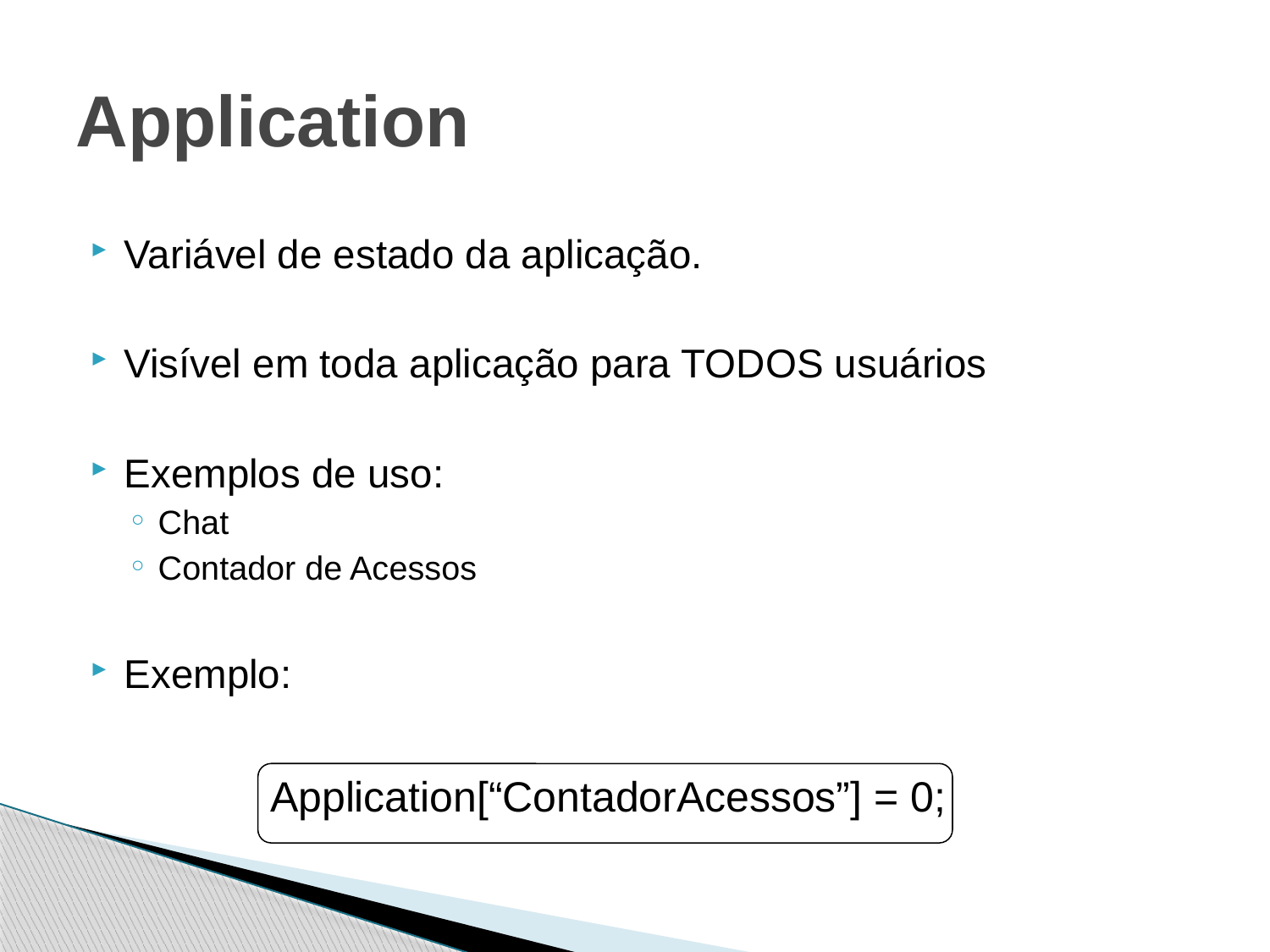

# Application
Variável de estado da aplicação.

Visível em toda aplicação para TODOS usuários

Exemplos de uso:
Chat
Contador de Acessos

Exemplo:

Application[“ContadorAcessos”] = 0;